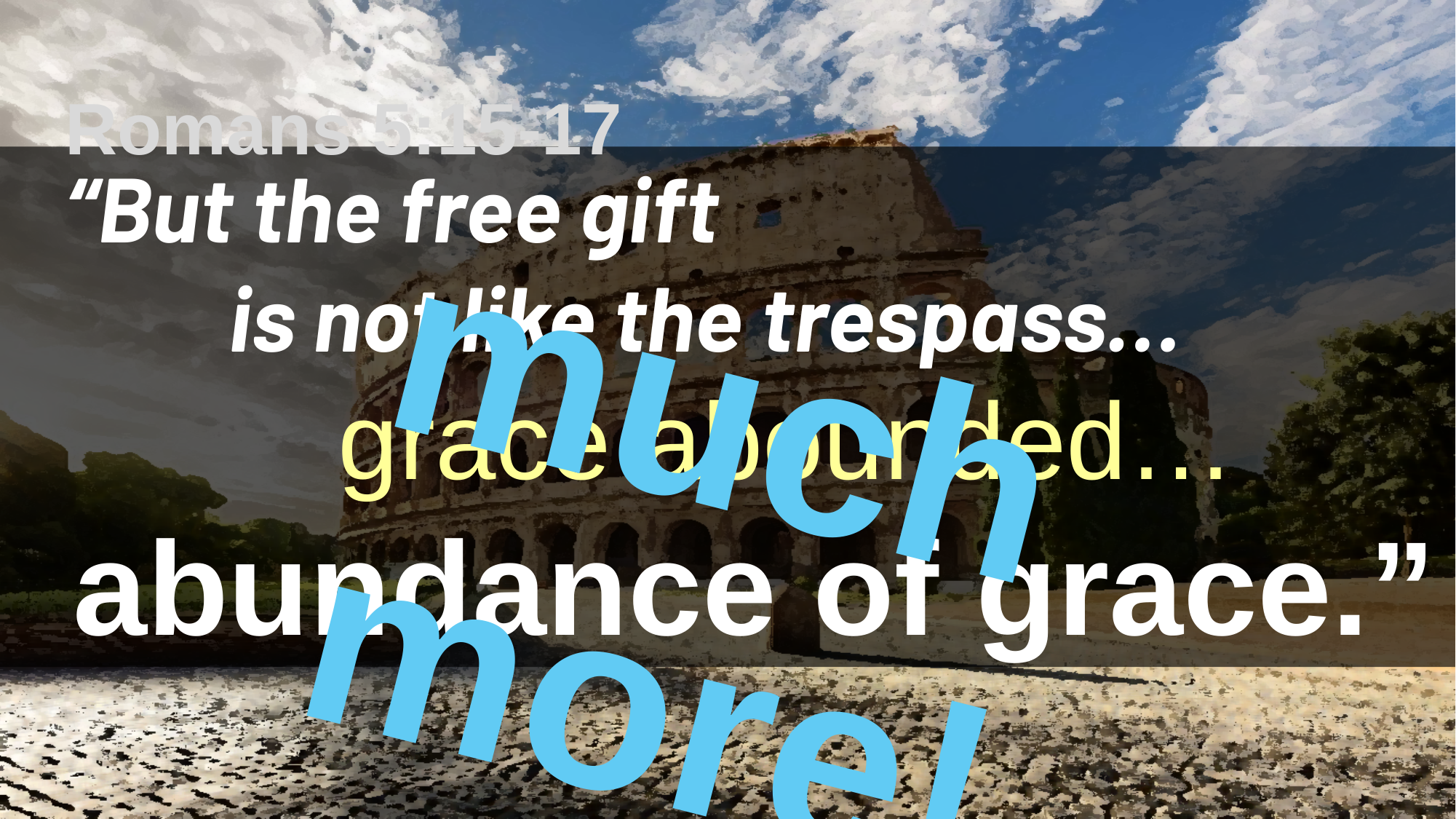

Romans 5:15-17
“But the free gift
		is not like the trespass…
			grace abounded…
abundance of grace.”
much more!